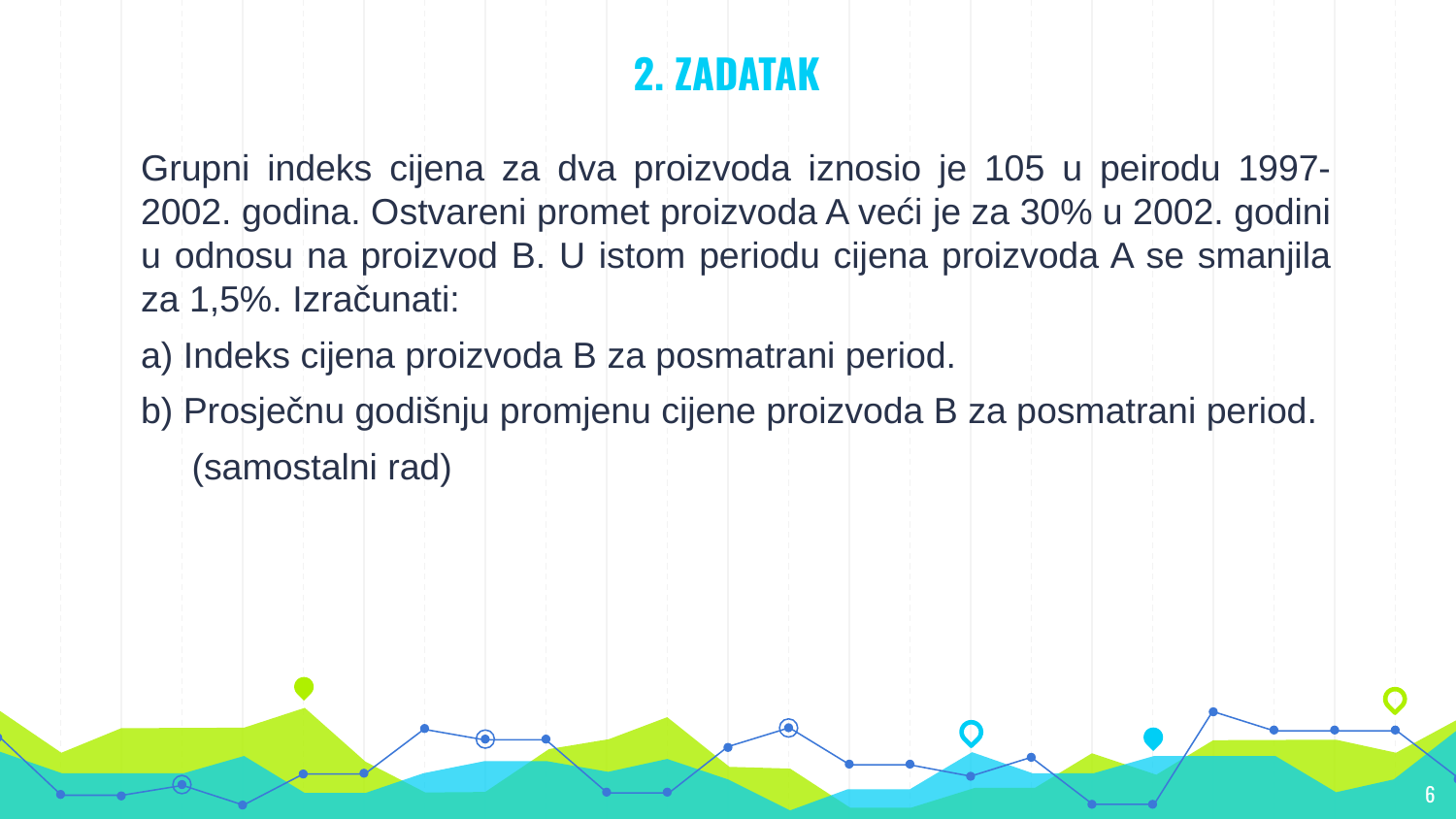

# 2. ZADATAK
Grupni indeks cijena za dva proizvoda iznosio je 105 u peirodu 1997-2002. godina. Ostvareni promet proizvoda A veći je za 30% u 2002. godini u odnosu na proizvod B. U istom periodu cijena proizvoda A se smanjila za 1,5%. Izračunati:
a) Indeks cijena proizvoda B za posmatrani period.
b) Prosječnu godišnju promjenu cijene proizvoda B za posmatrani period.
     (samostalni rad)

6